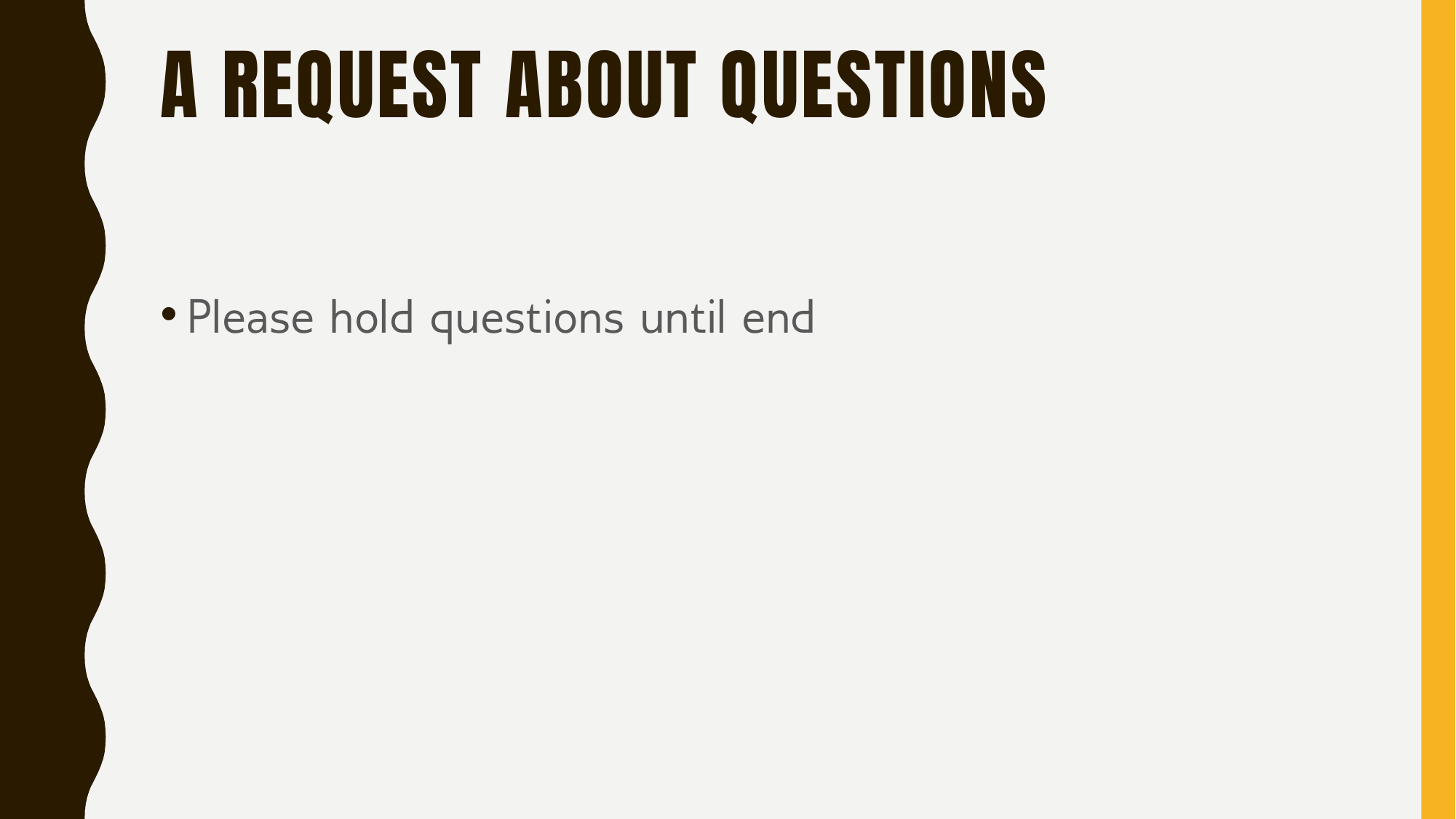

# A Request About Questions
Please hold questions until end